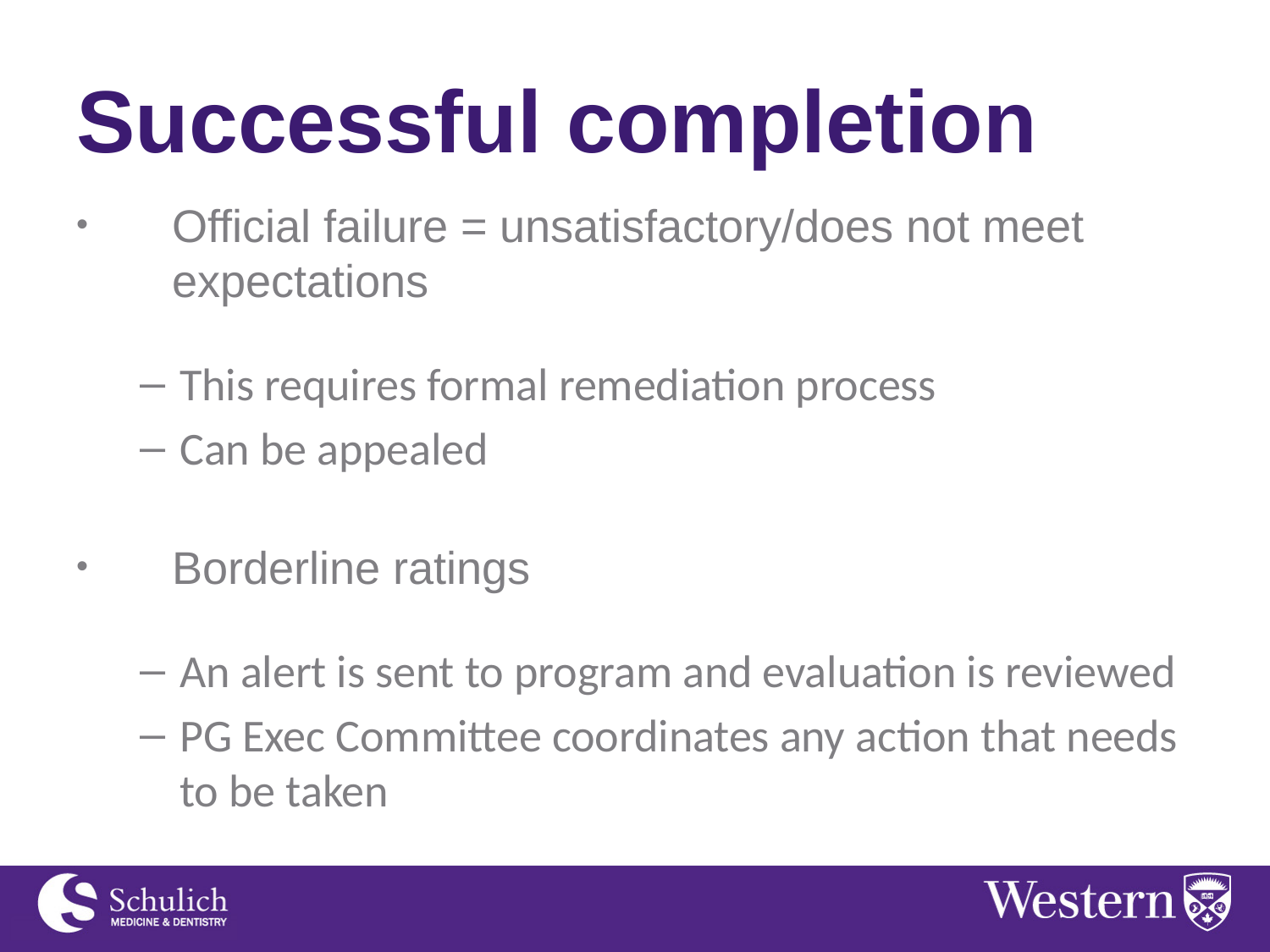

# Successful completion
Official failure = unsatisfactory/does not meet expectations
This requires formal remediation process
Can be appealed

Borderline ratings
An alert is sent to program and evaluation is reviewed
PG Exec Committee coordinates any action that needs to be taken